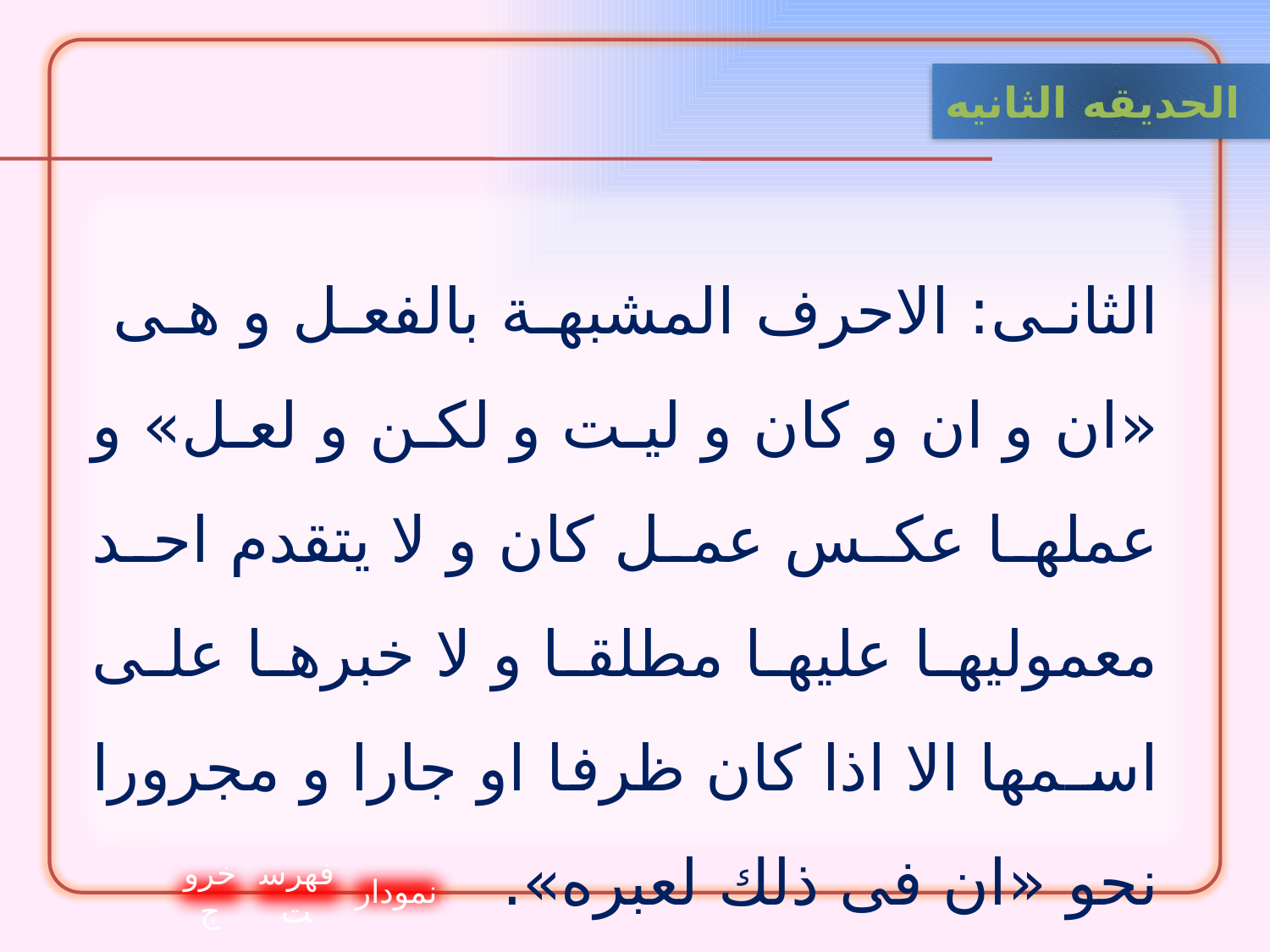

الحدیقه الثانيه

الثانى: الاحرف المشبهة بالفعل و هى «ان و ان و كان و ليت و لكن و لعل» و عملها عكس عمل كان و لا يتقدم احد معموليها عليها مطلقا و لا خبرها على اسـمها الا اذا كان ظرفا او جارا و مجرورا نحو «ان فى ذلك لعبره».
 و تلحقها ما فتكفها عن العمل نحو انما زيد قائم.
خروج
فهرست
نمودار